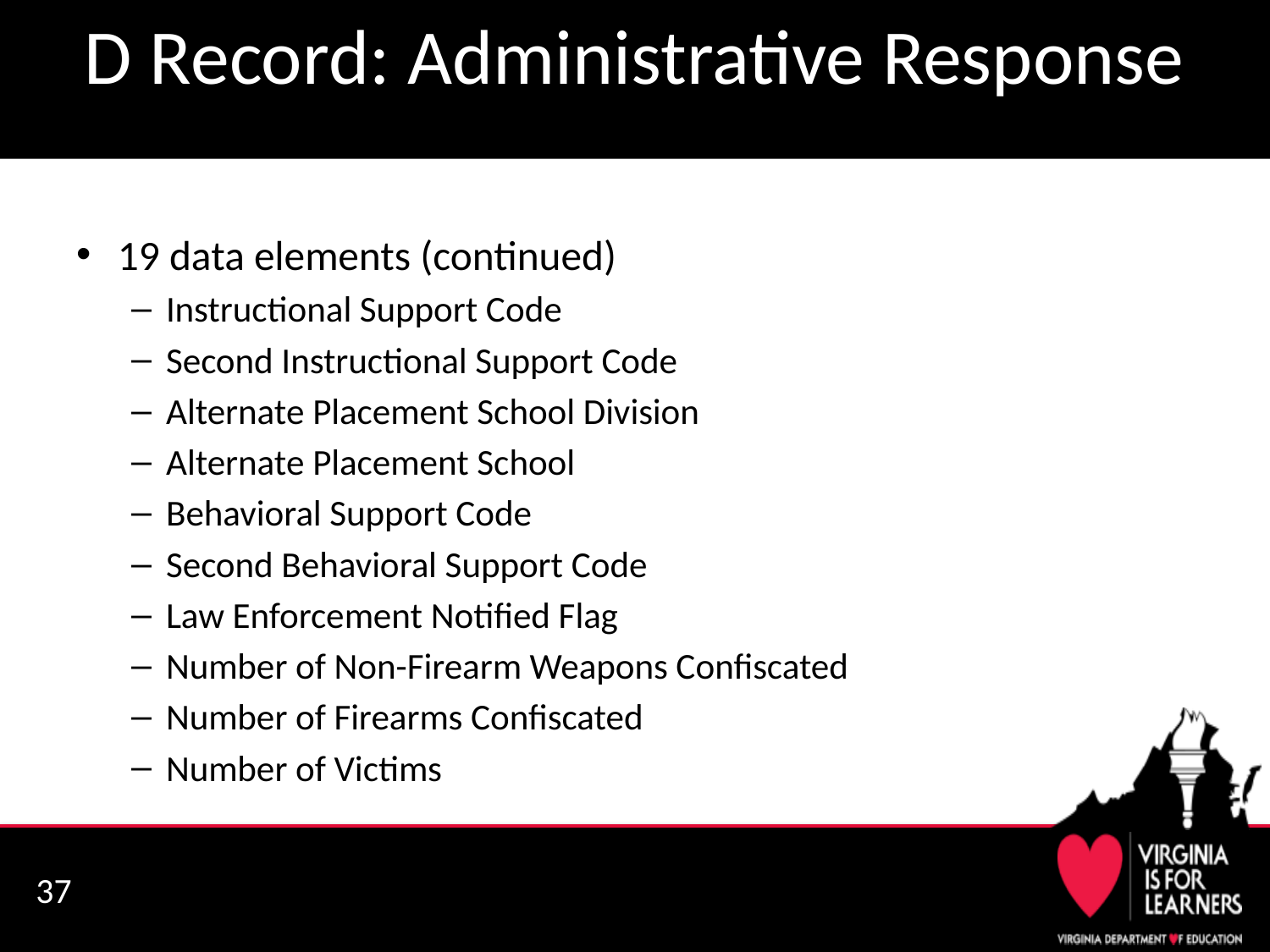

# D Record: Administrative Response
19 data elements (continued)
Instructional Support Code
Second Instructional Support Code
Alternate Placement School Division
Alternate Placement School
Behavioral Support Code
Second Behavioral Support Code
Law Enforcement Notified Flag
Number of Non-Firearm Weapons Confiscated
Number of Firearms Confiscated
Number of Victims